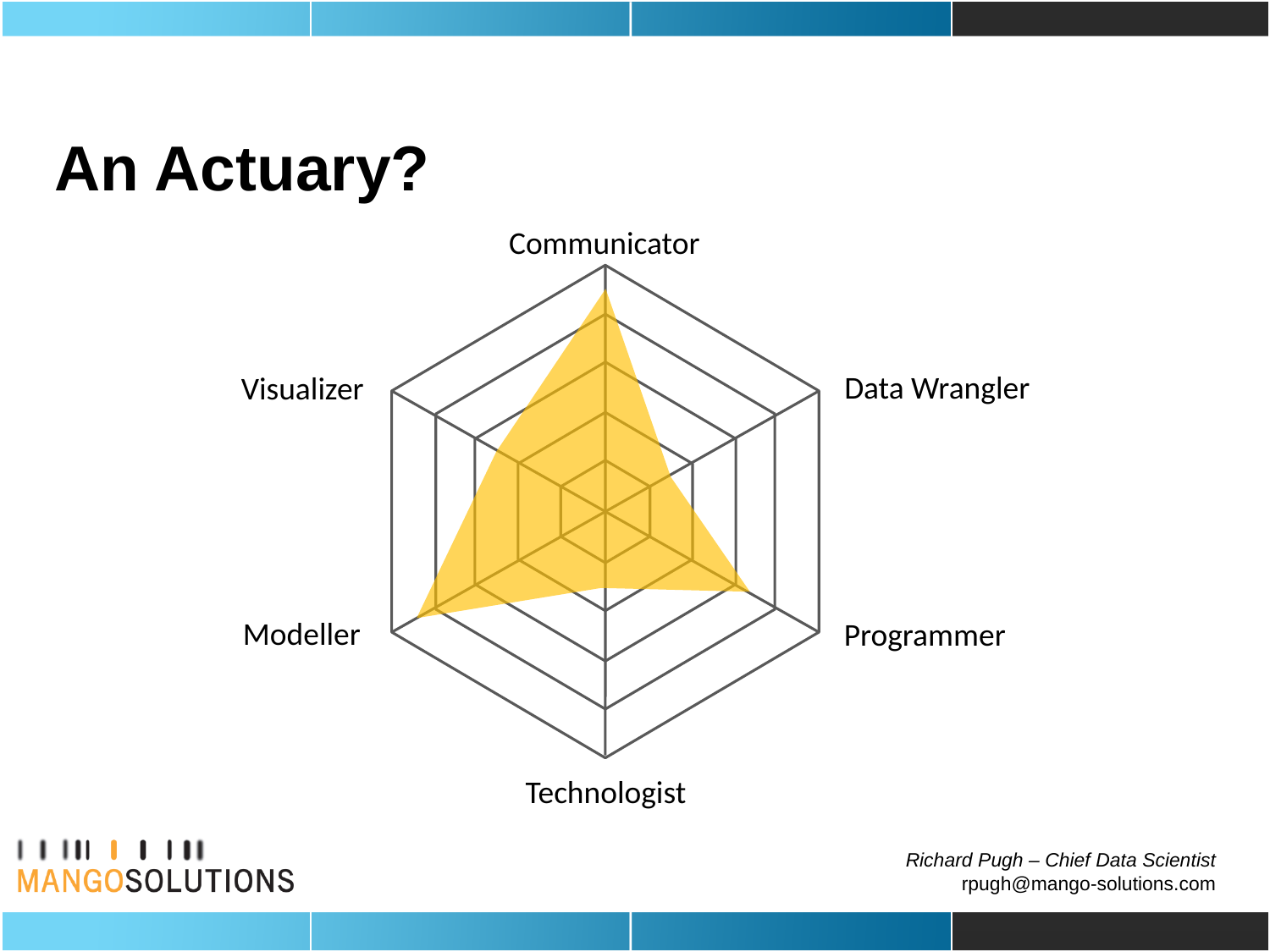

# An Actuary?
Communicator

Data Wrangler
Visualizer

Modeller
Programmer
Technologist